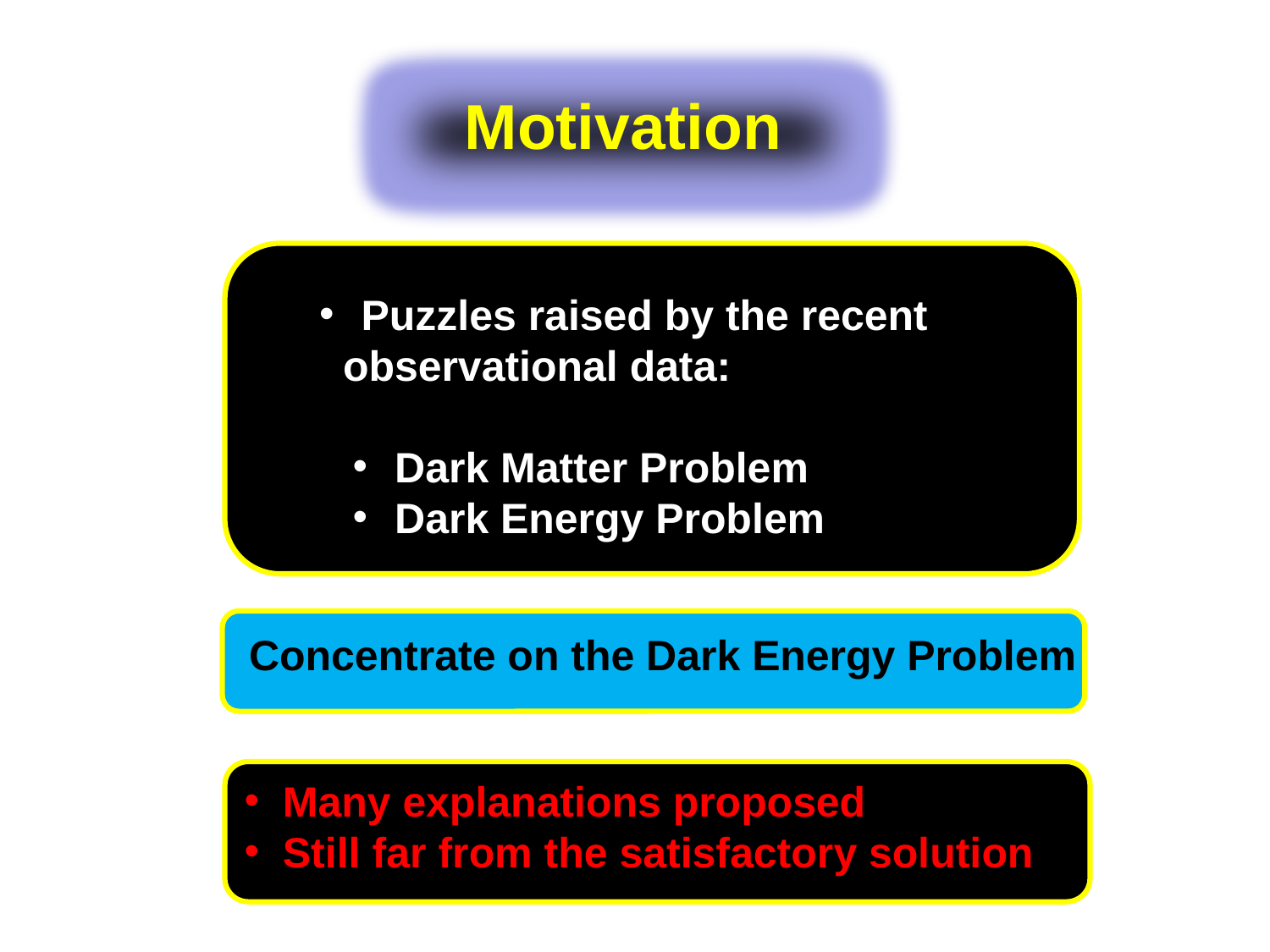

Motivation

 Puzzles raised by the recent
  observational data:

 Dark Matter Problem
 Dark Energy Problem

Concentrate on the Dark Energy Problem
  Many explanations proposed
  Still far from the satisfactory solution